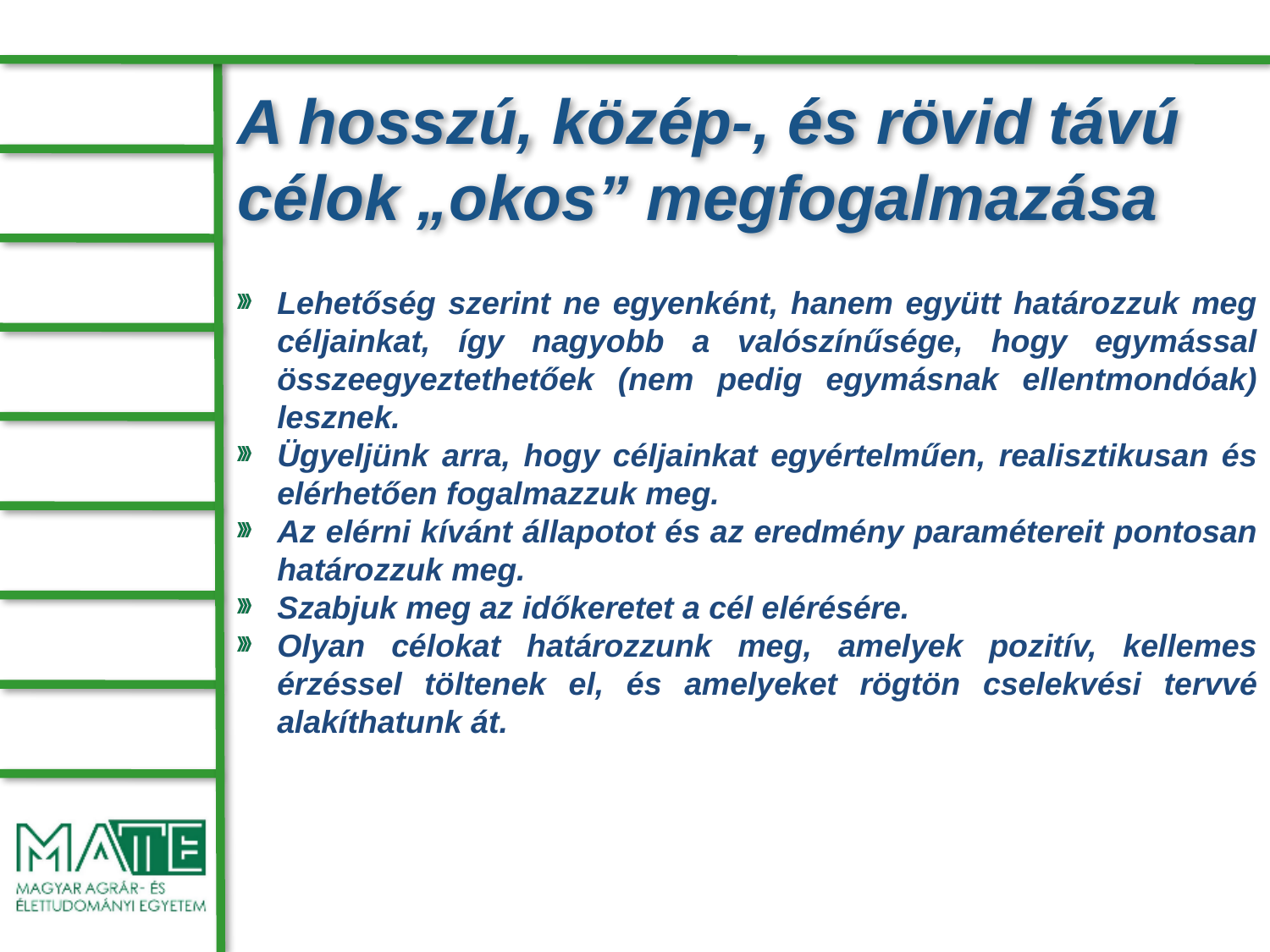

# A hosszú, közép-, és rövid távú célok „okos” megfogalmazása
Lehetőség szerint ne egyenként, hanem együtt határozzuk meg céljainkat, így nagyobb a valószínűsége, hogy egymással összeegyeztethetőek (nem pedig egymásnak ellentmondóak) lesznek.
Ügyeljünk arra, hogy céljainkat egyértelműen, realisztikusan és elérhetően fogalmazzuk meg.
Az elérni kívánt állapotot és az eredmény paramétereit pontosan határozzuk meg.
Szabjuk meg az időkeretet a cél elérésére.
Olyan célokat határozzunk meg, amelyek pozitív, kellemes érzéssel töltenek el, és amelyeket rögtön cselekvési tervvé alakíthatunk át.